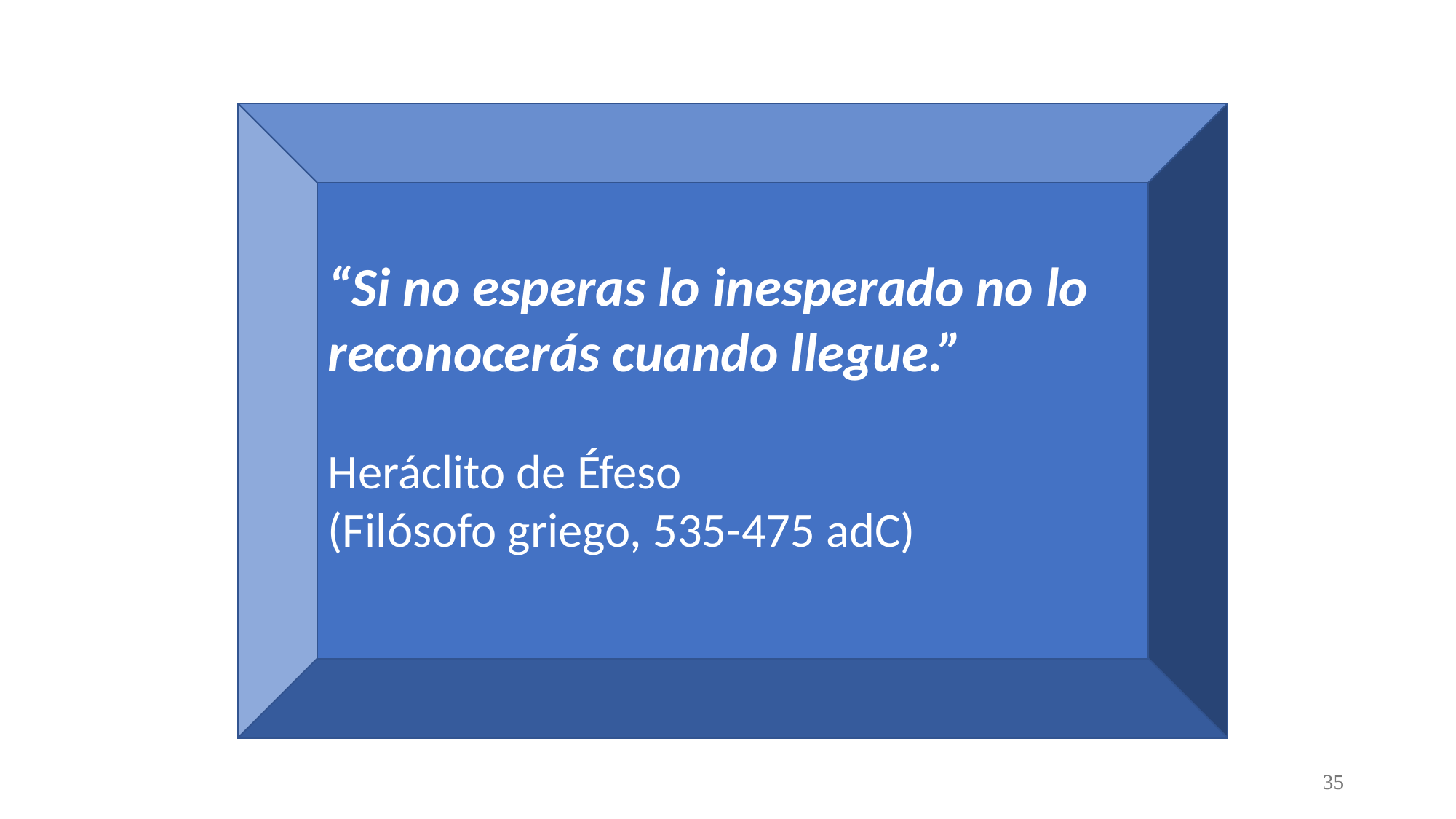

“Si no esperas lo inesperado no lo reconocerás cuando llegue.”

Heráclito de Éfeso
(Filósofo griego, 535-475 adC)

35